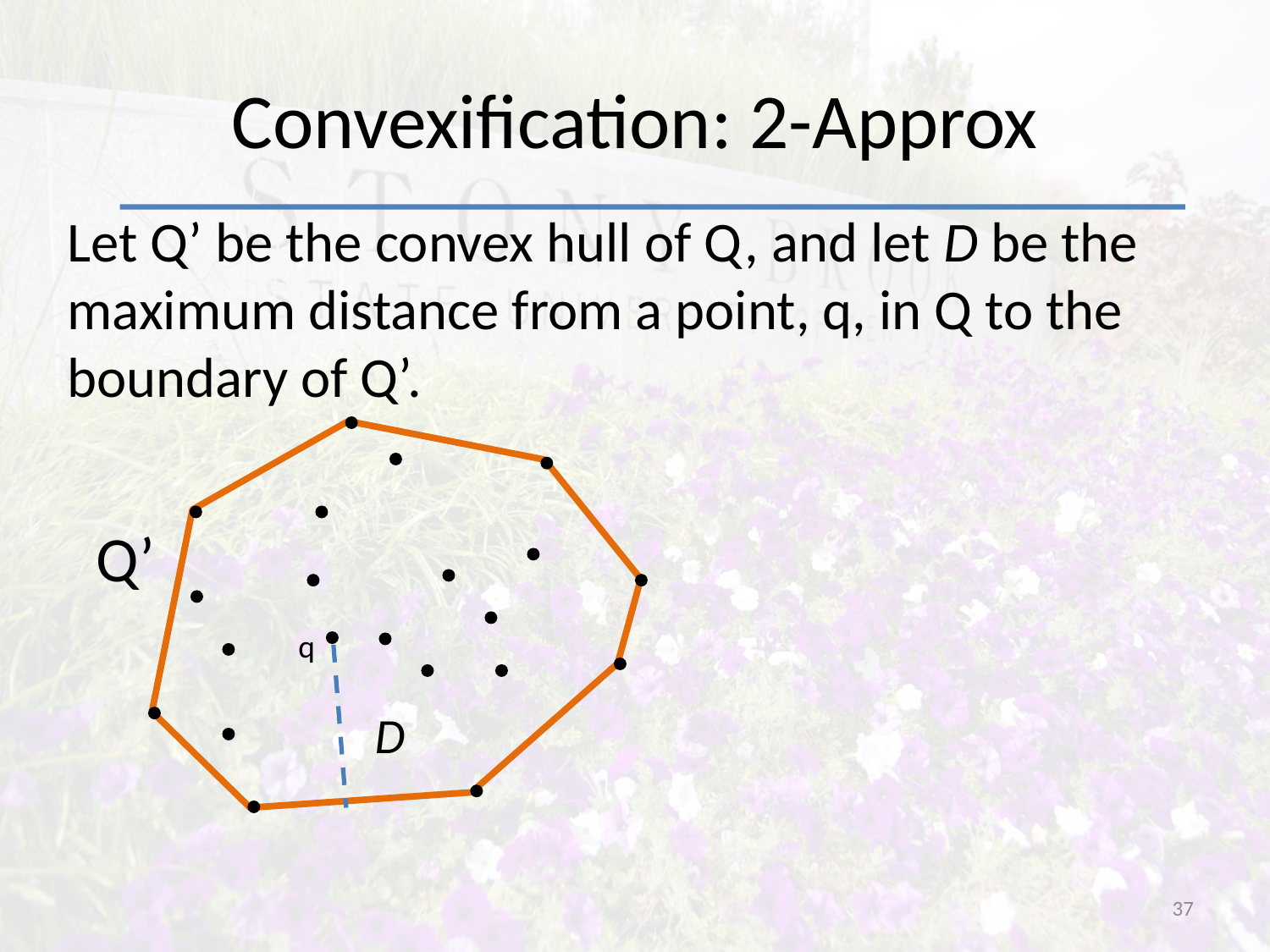

# Convexification: 2-Approx
Let Q’ be the convex hull of Q, and let D be the maximum distance from a point, q, in Q to the boundary of Q’.

Q’

q

D

37